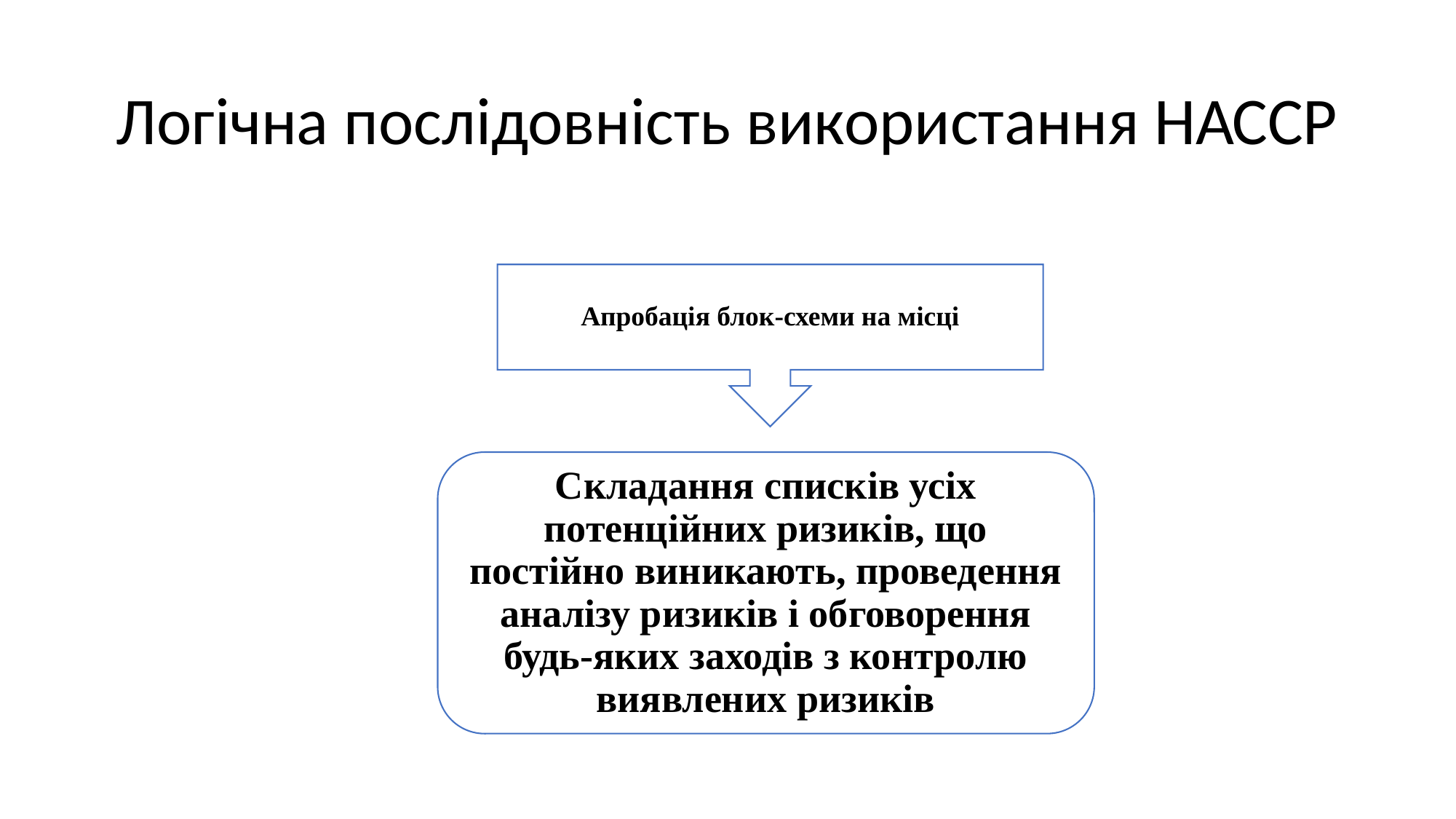

# Логічна послідовність використання НАССР
Апробація блок-схеми на місці
Складання списків усіх потенційних ризиків, що постійно виникають, проведення аналізу ризиків і обговорення будь-яких заходів з контролю виявлених ризиків